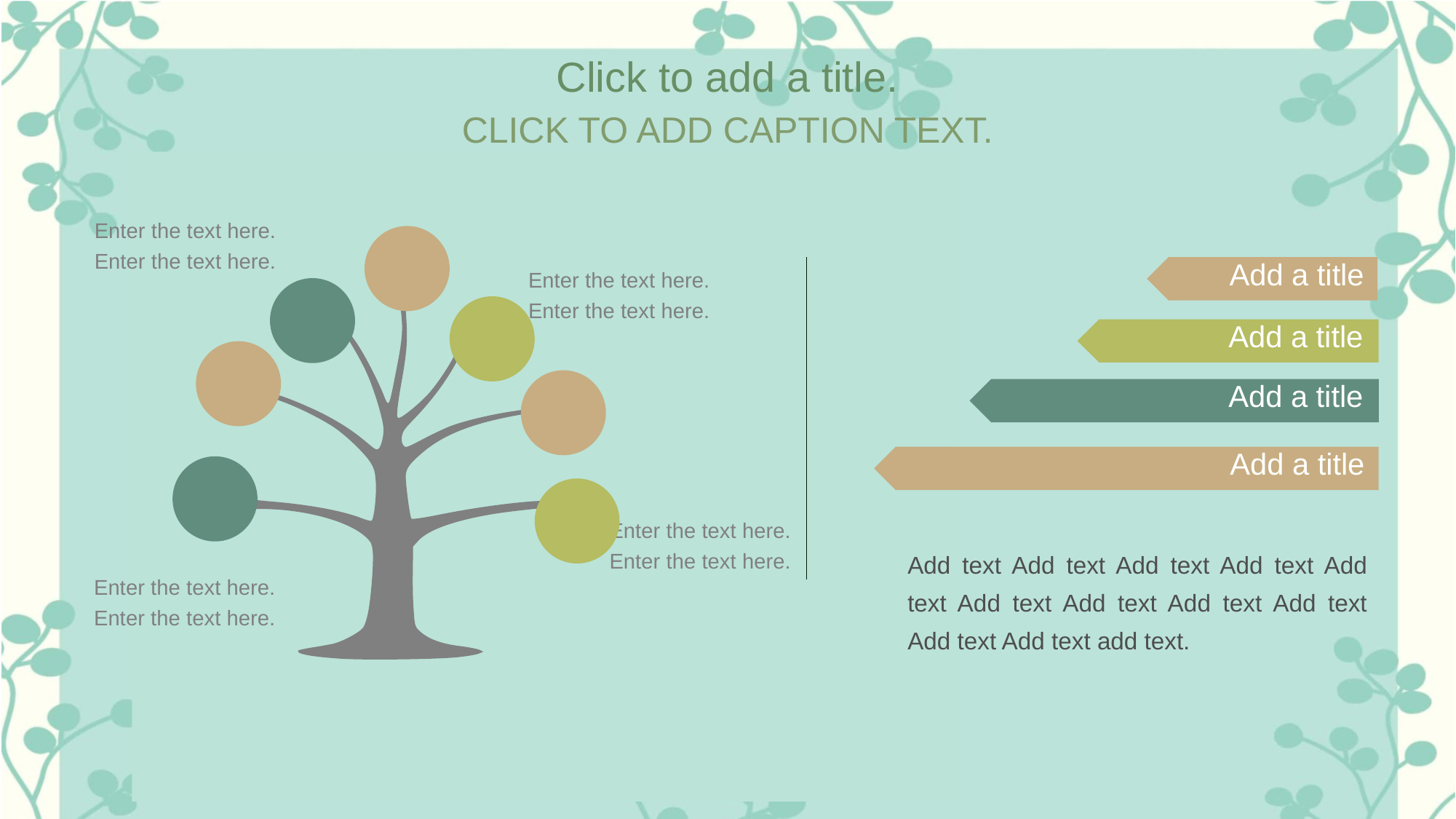

Click to add a title.
CLICK TO ADD CAPTION TEXT.
Enter the text here.
Enter the text here.

Add a title
Enter the text here.
Enter the text here.

Add a title

Add a title

Add a title

Enter the text here.
Enter the text here.
Add text Add text Add text Add text Add text Add text Add text Add text Add text Add text Add text add text.
Enter the text here.
Enter the text here.